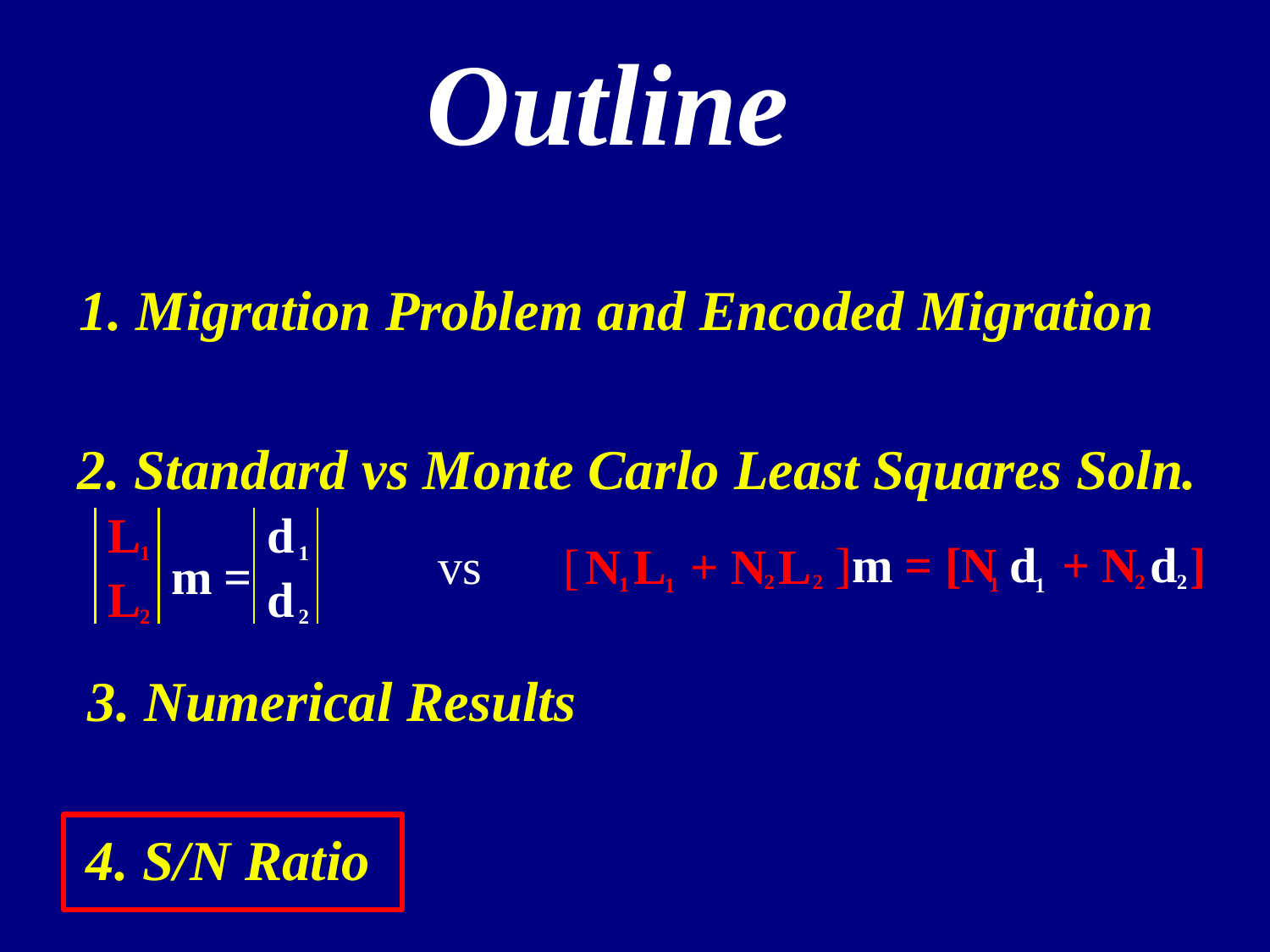

Outline

1. Migration Problem and Encoded Migration

2. Standard vs Monte Carlo Least Squares Soln.
L
d
]m = [N d  + N d ]
 vs
[
N L  + N L
1
1
m =
L
d
2
2
2
2
1
1
1
1

3. Numerical Results
2
2

4. S/N Ratio